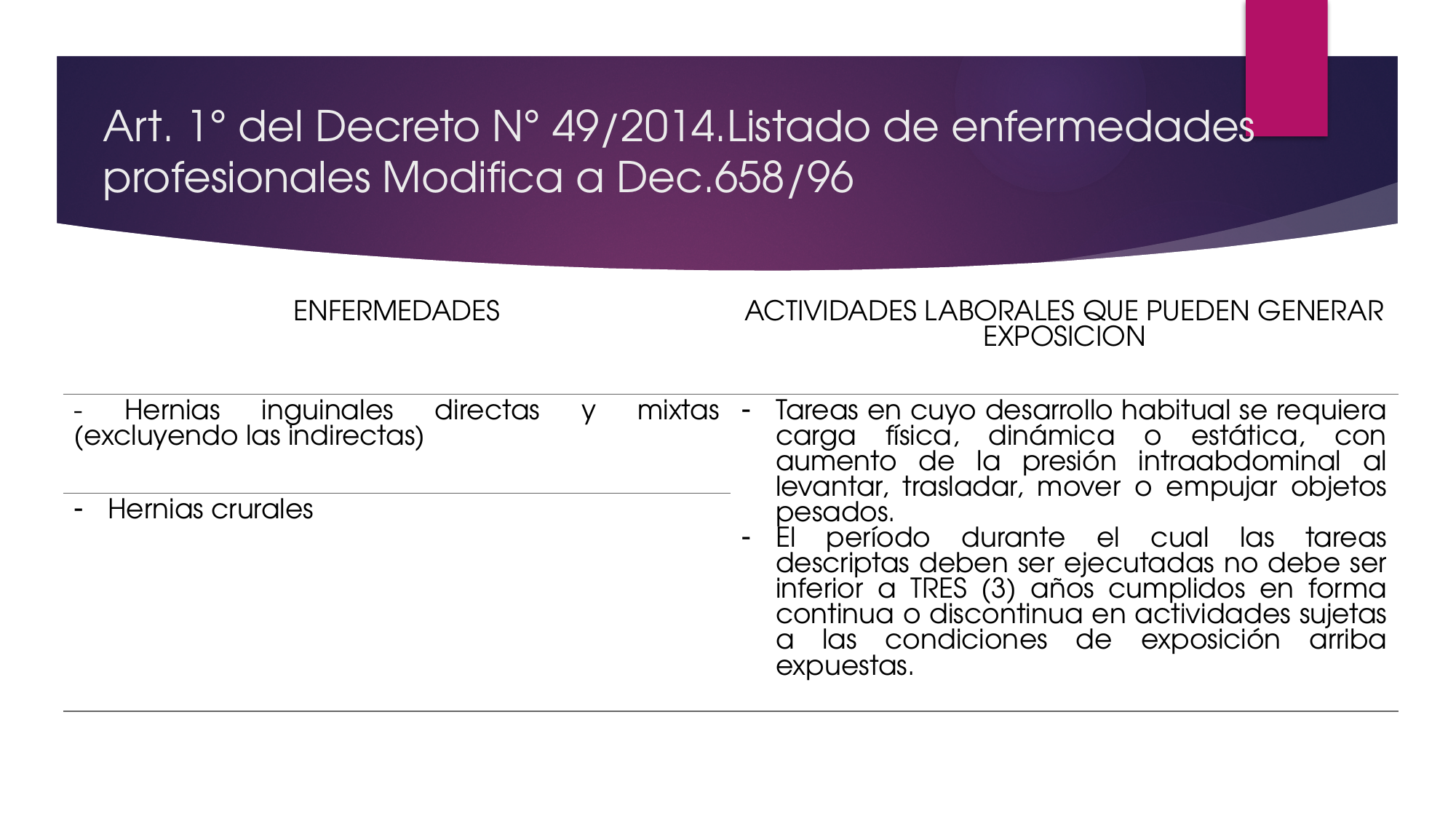

# Art. 1° del Decreto N° 49/2014.Listado de enfermedades profesionales Modifica a Dec.658/96
| ENFERMEDADES | ACTIVIDADES LABORALES QUE PUEDEN GENERAR EXPOSICION |
| --- | --- |
| - Hernias inguinales directas y mixtas (excluyendo las indirectas) | Tareas en cuyo desarrollo habitual se requiera carga física, dinámica o estática, con aumento de la presión intraabdominal al levantar, trasladar, mover o empujar objetos pesados. El período durante el cual las tareas descriptas deben ser ejecutadas no debe ser inferior a TRES (3) años cumplidos en forma continua o discontinua en actividades sujetas a las condiciones de exposición arriba expuestas. |
| Hernias crurales |  |